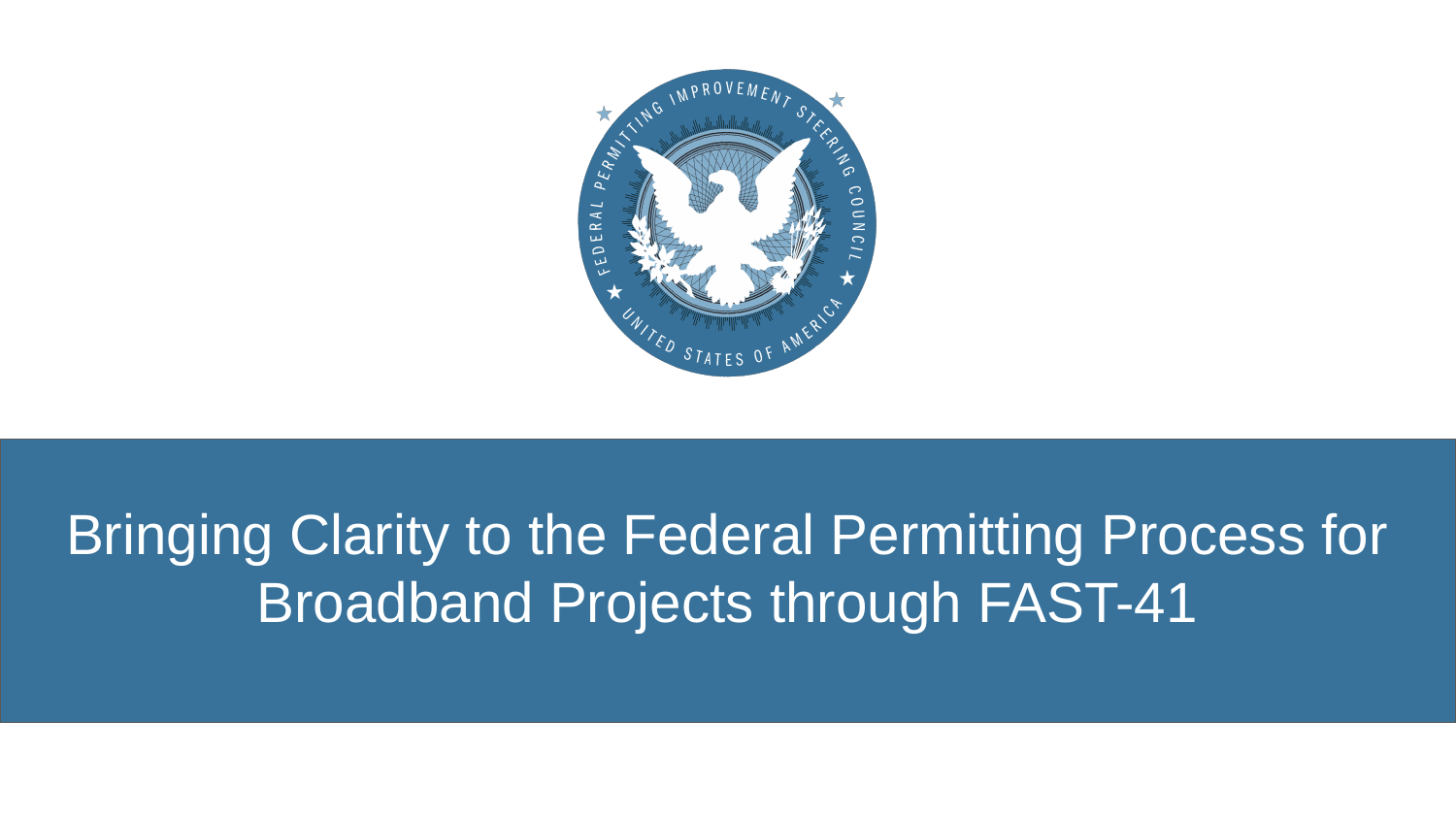

# Bringing Clarity to the Federal Permitting Process for Broadband Projects through FAST-41